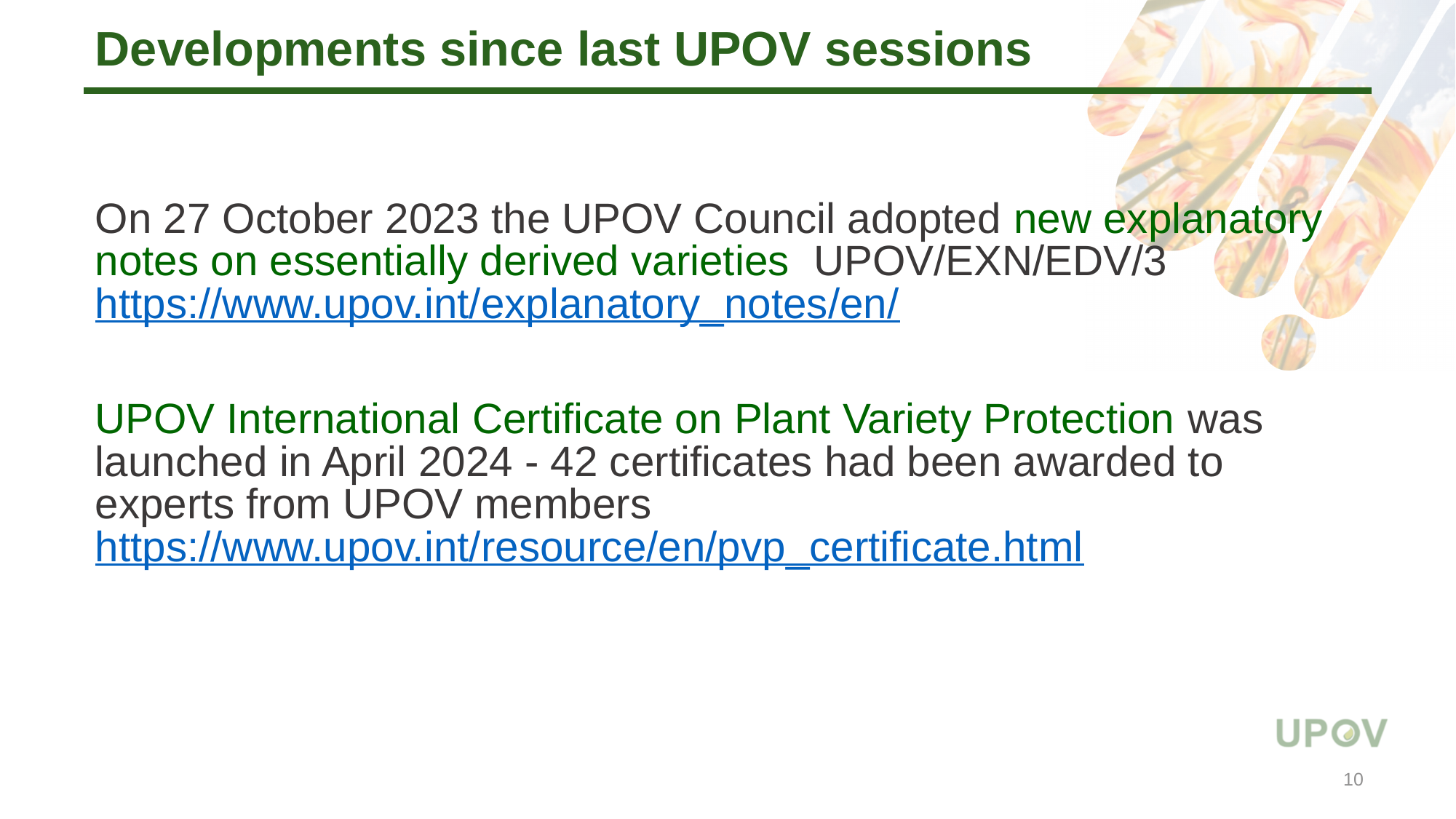

Developments since last UPOV sessions
On 27 October 2023 the UPOV Council adopted new explanatory notes on essentially derived varieties  UPOV/EXN/EDV/3 https://www.upov.int/explanatory_notes/en/

UPOV International Certificate on Plant Variety Protection was launched in April 2024 - 42 certificates had been awarded to experts from UPOV members https://www.upov.int/resource/en/pvp_certificate.html

10